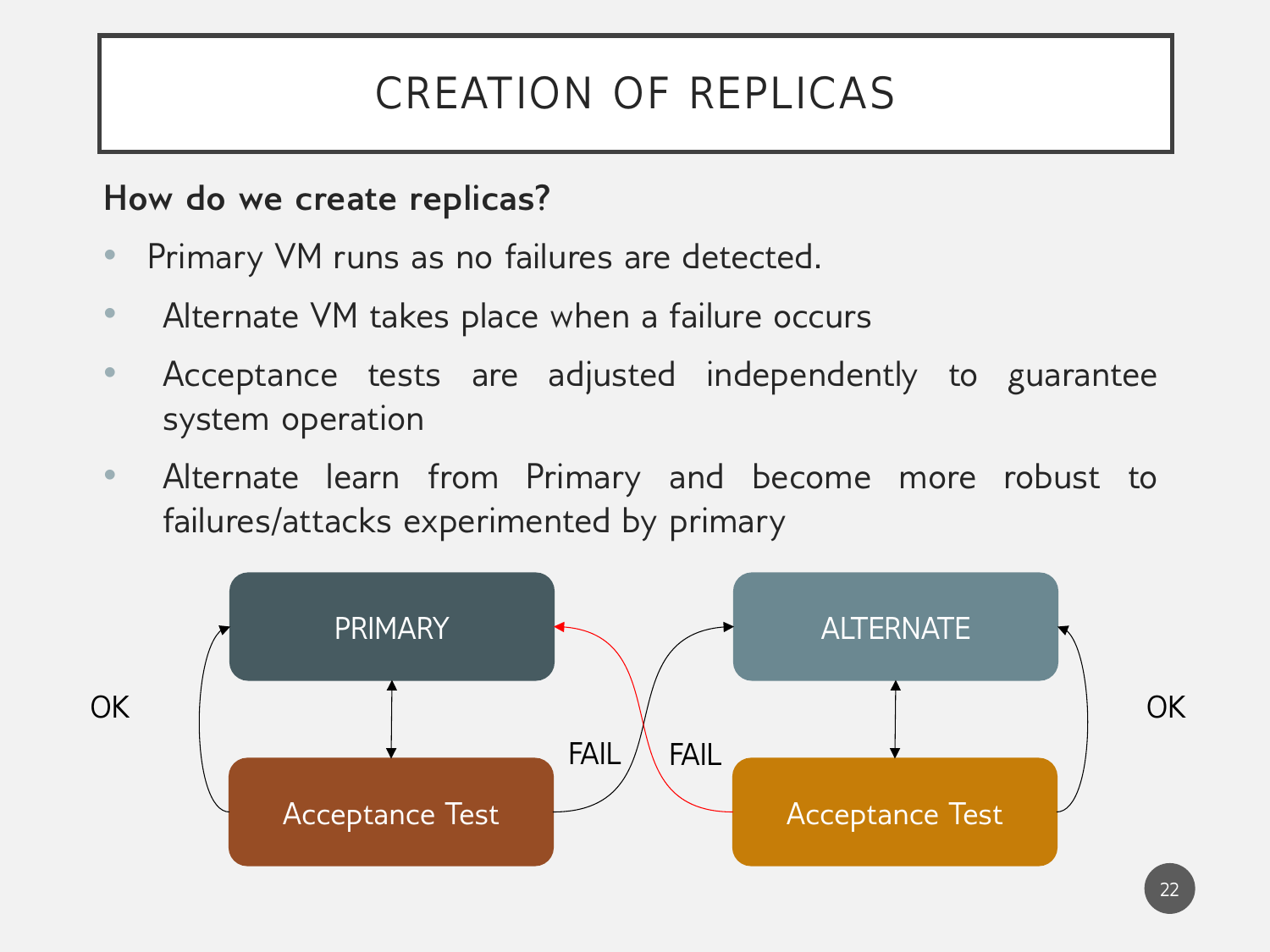

# Creation of REPLICAS
How do we create replicas?
Primary VM runs as no failures are detected.
Alternate VM takes place when a failure occurs
Acceptance tests are adjusted independently to guarantee system operation
Alternate learn from Primary and become more robust to failures/attacks experimented by primary

PRIMARY
ALTERNATE
OK
OK
FAIL
FAIL
Acceptance Test
Acceptance Test
22